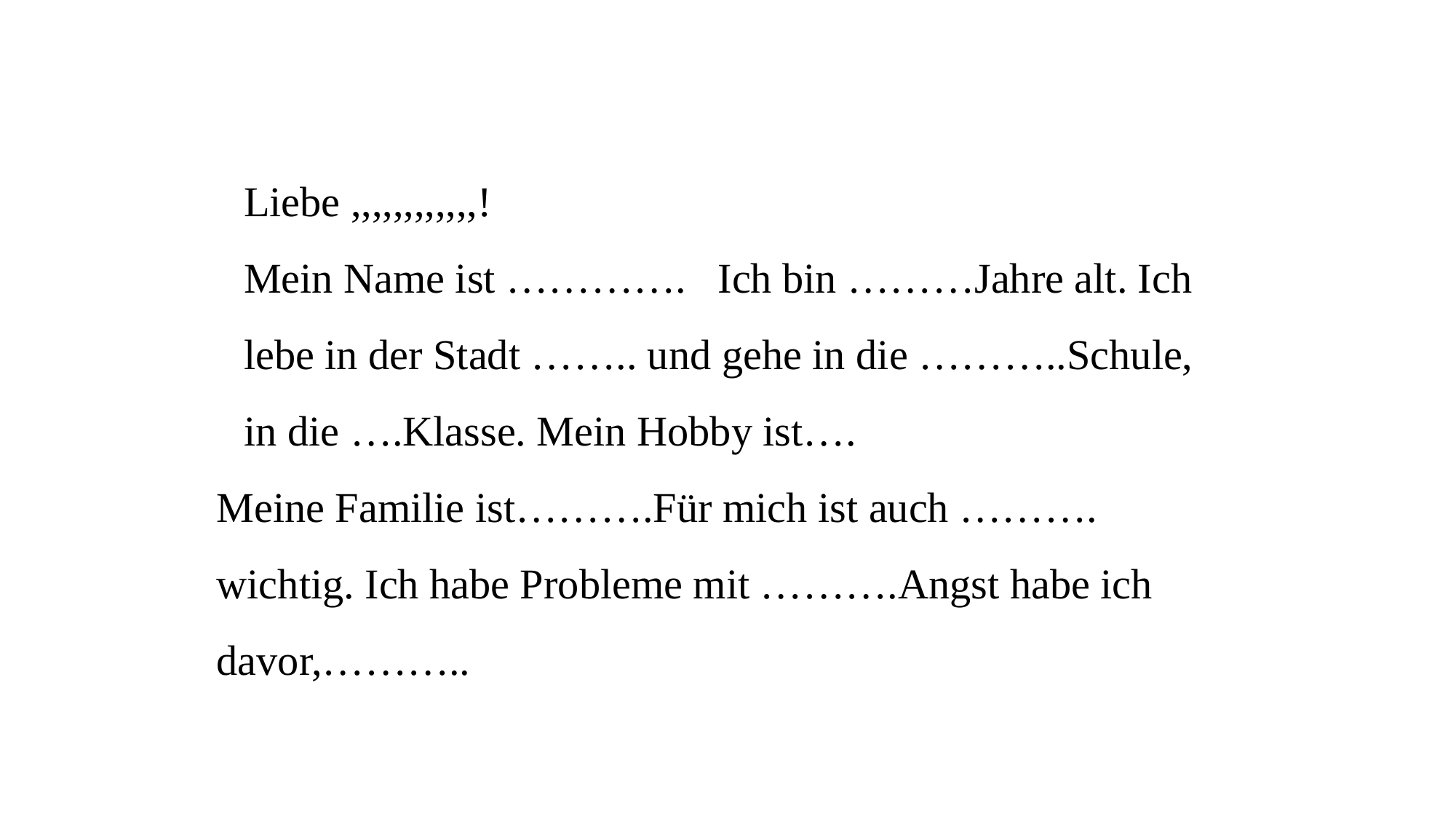

Liebe ,,,,,,,,,,,,!
Mein Name ist ………….   Ich bin ………Jahre alt. Ich lebe in der Stadt …….. und gehe in die ………..Schule, in die ….Klasse. Mein Hobby ist….
Meine Familie ist……….Für mich ist auch ………. wichtig. Ich habe Probleme mit ……….Angst habe ich davor,………..